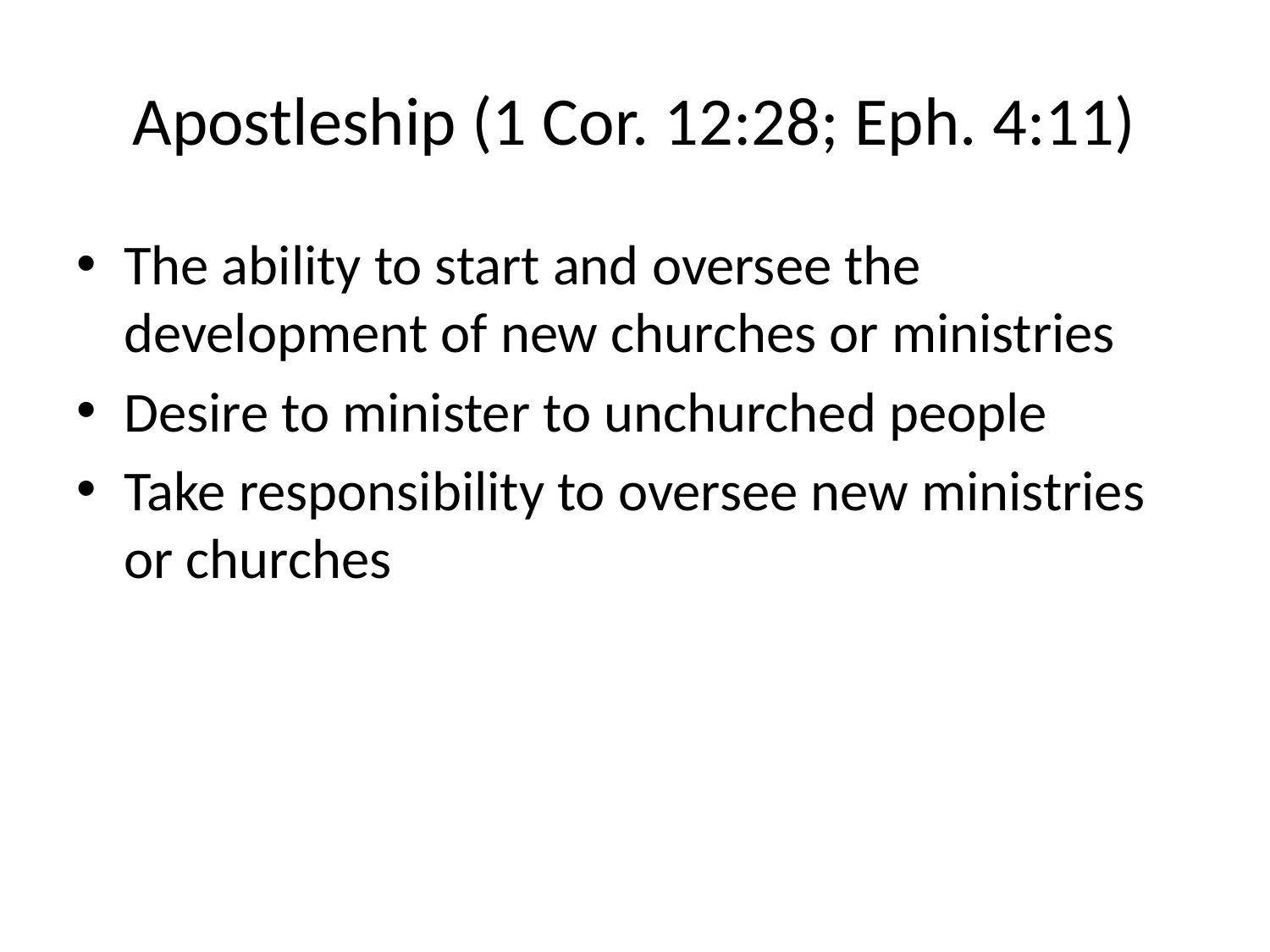

# Apostleship (1 Cor. 12:28; Eph. 4:11)
The ability to start and oversee the development of new churches or ministries
Desire to minister to unchurched people
Take responsibility to oversee new ministries or churches